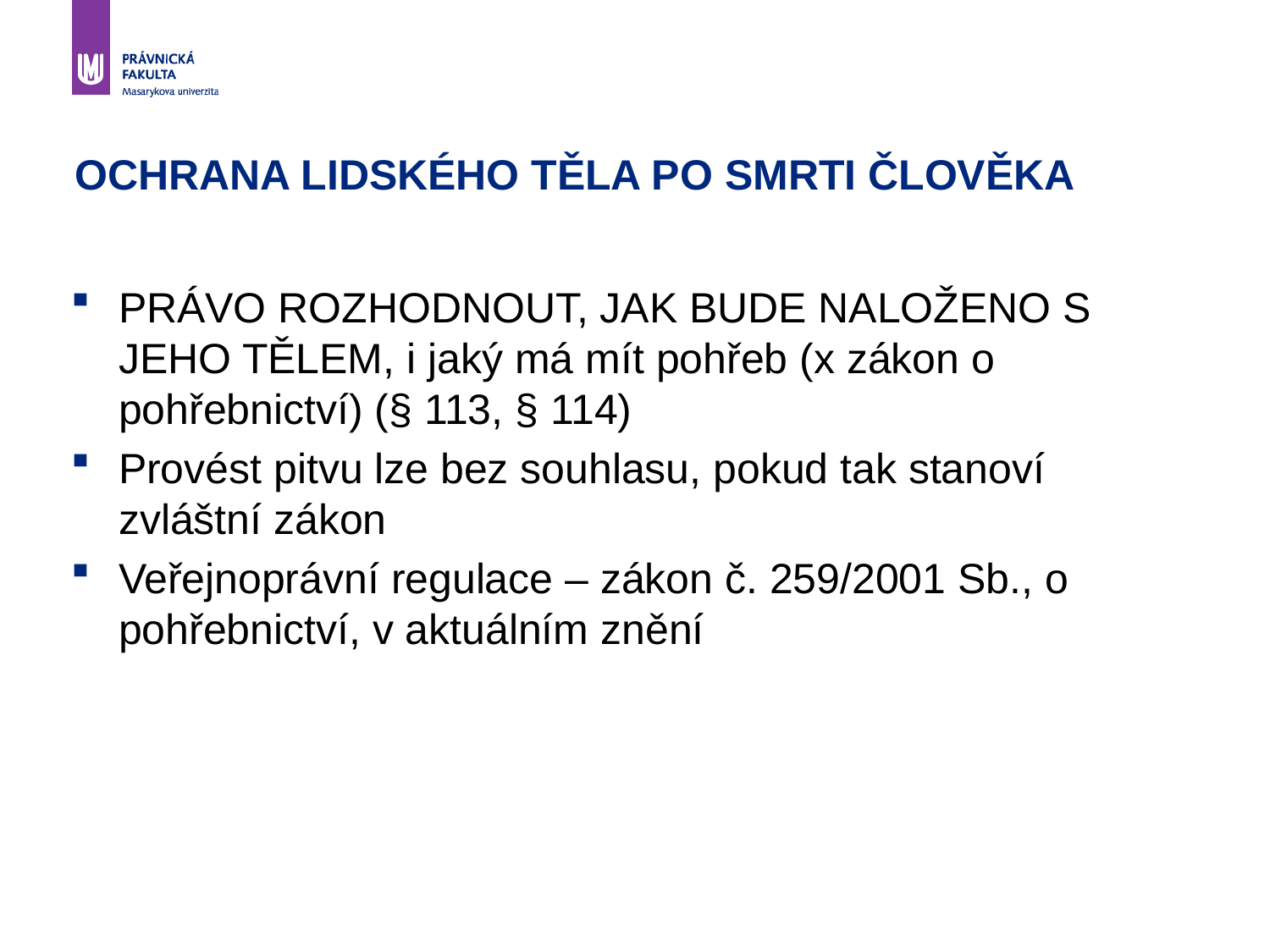

# OCHRANA LIDSKÉHO TĚLA PO SMRTI ČLOVĚKA
PRÁVO ROZHODNOUT, JAK BUDE NALOŽENO S JEHO TĚLEM, i jaký má mít pohřeb (x zákon o pohřebnictví) (§ 113, § 114)
Provést pitvu lze bez souhlasu, pokud tak stanoví zvláštní zákon
Veřejnoprávní regulace – zákon č. 259/2001 Sb., o pohřebnictví, v aktuálním znění